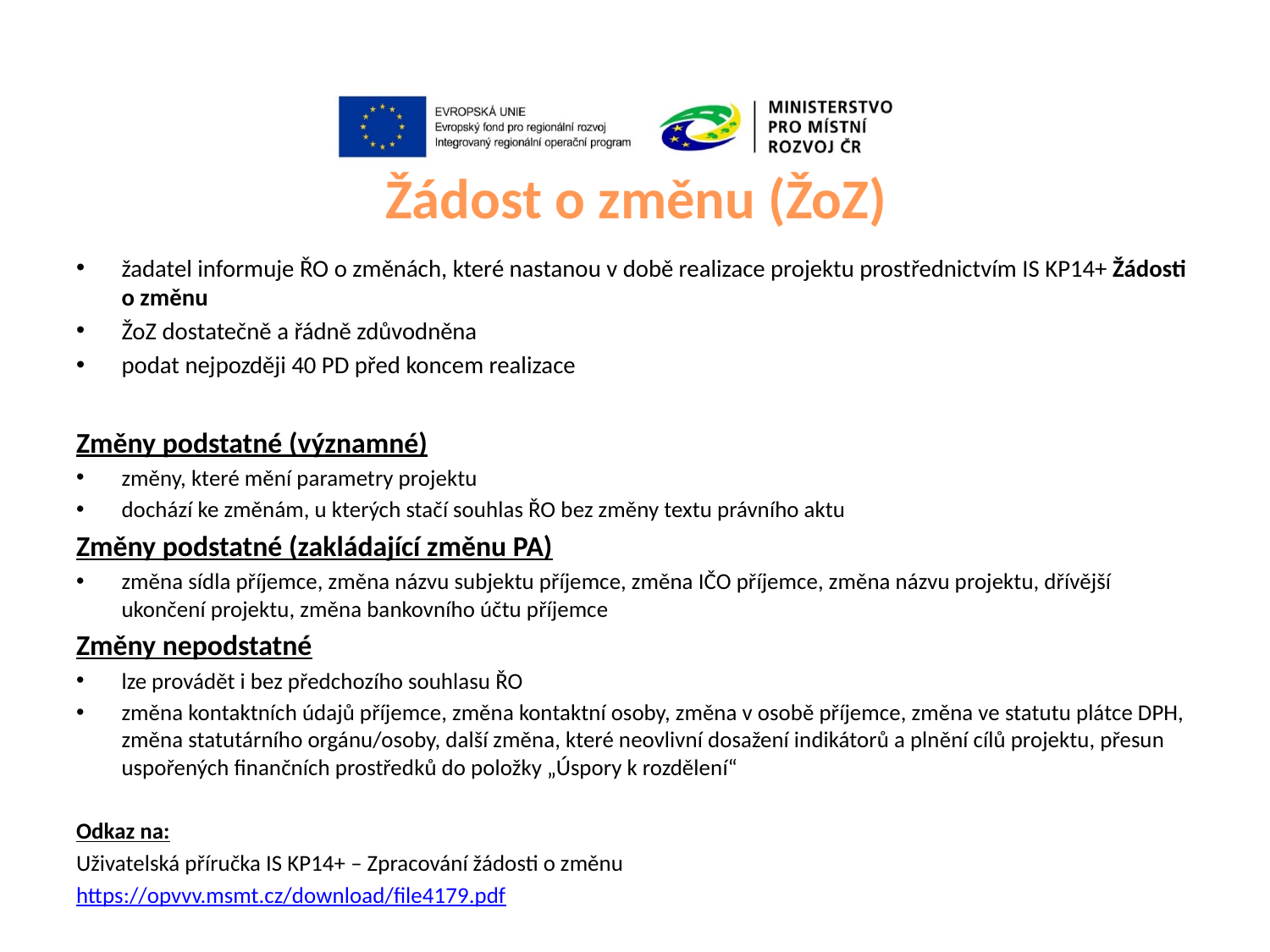

# Žádost o změnu (ŽoZ)
žadatel informuje ŘO o změnách, které nastanou v době realizace projektu prostřednictvím IS KP14+ Žádosti o změnu
ŽoZ dostatečně a řádně zdůvodněna
podat nejpozději 40 PD před koncem realizace

Změny podstatné (významné)
změny, které mění parametry projektu
dochází ke změnám, u kterých stačí souhlas ŘO bez změny textu právního aktu
Změny podstatné (zakládající změnu PA)
změna sídla příjemce, změna názvu subjektu příjemce, změna IČO příjemce, změna názvu projektu, dřívější ukončení projektu, změna bankovního účtu příjemce
Změny nepodstatné
lze provádět i bez předchozího souhlasu ŘO
změna kontaktních údajů příjemce, změna kontaktní osoby, změna v osobě příjemce, změna ve statutu plátce DPH, změna statutárního orgánu/osoby, další změna, které neovlivní dosažení indikátorů a plnění cílů projektu, přesun uspořených finančních prostředků do položky „Úspory k rozdělení“

Odkaz na:
Uživatelská příručka IS KP14+ – Zpracování žádosti o změnu
https://opvvv.msmt.cz/download/file4179.pdf